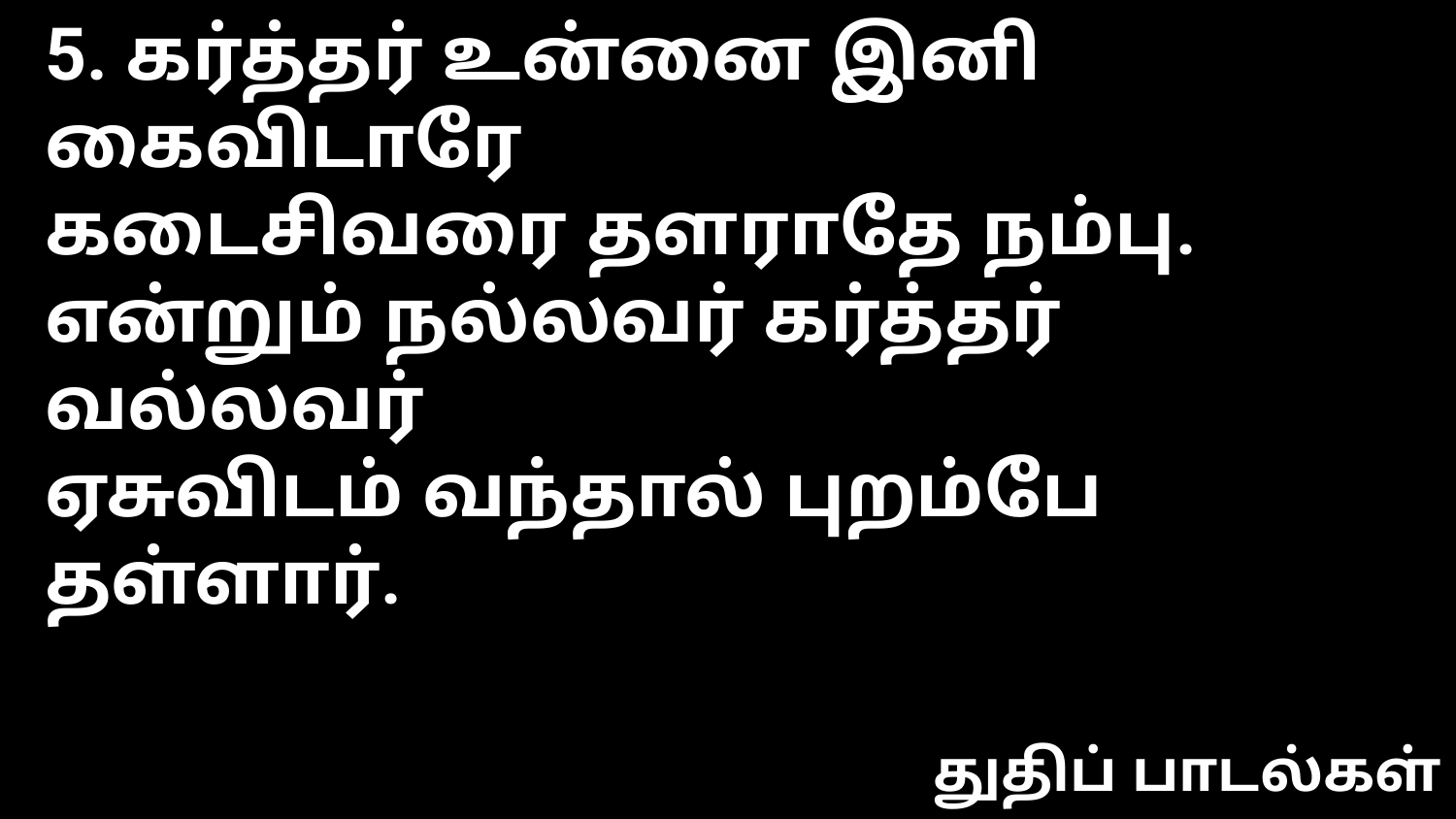

5. கர்த்தர் உன்னை இனி கைவிடாரே
கடைசிவரை தளராதே நம்பு.
என்றும் நல்லவர் கர்த்தர் வல்லவர்
ஏசுவிடம் வந்தால் புறம்பே தள்ளார்.

துதிப் பாடல்கள்